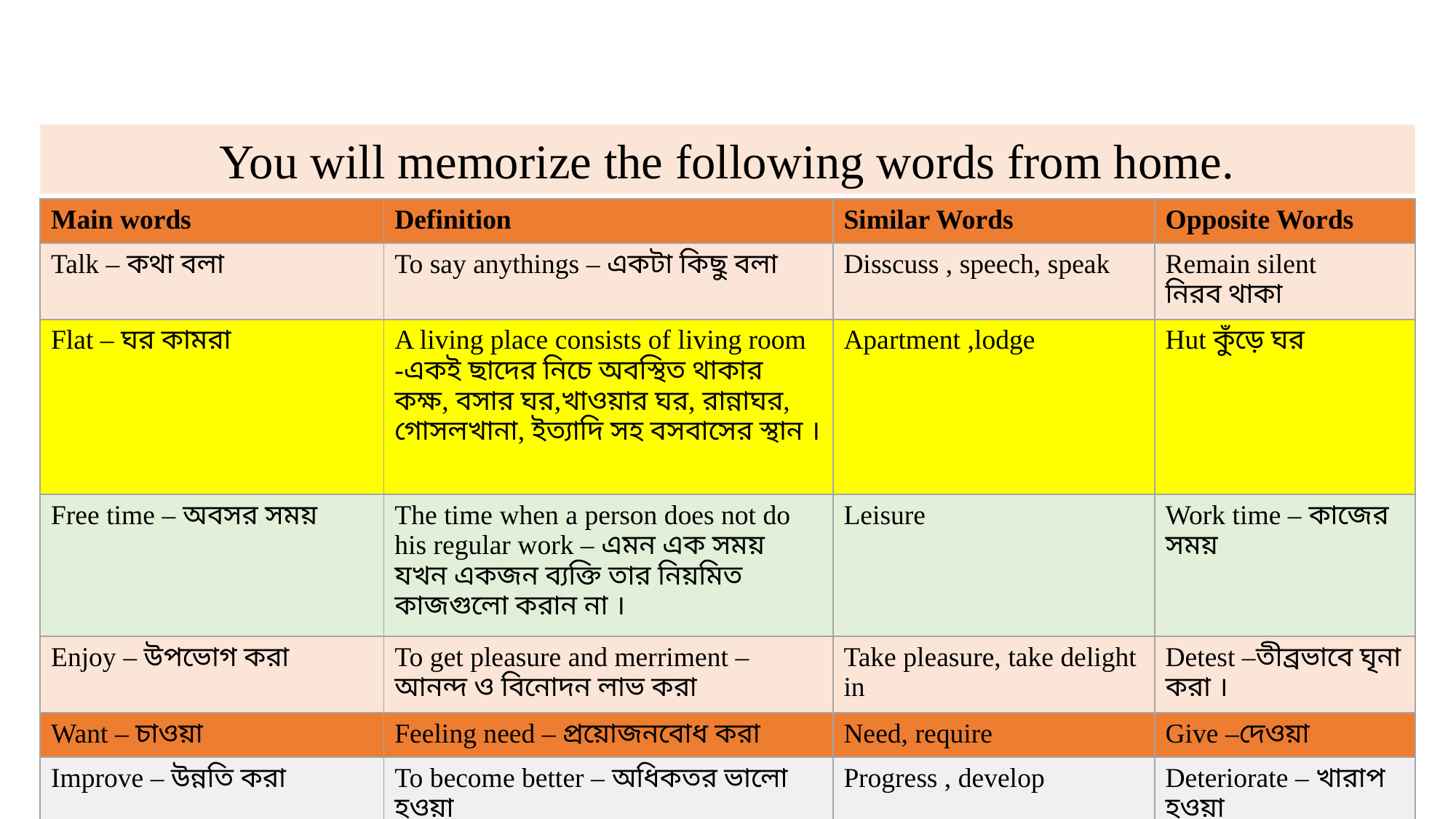

You will memorize the following words from home.
| Main words | Definition | Similar Words | Opposite Words |
| --- | --- | --- | --- |
| Talk – কথা বলা | To say anythings – একটা কিছু বলা | Disscuss , speech, speak | Remain silent নিরব থাকা |
| Flat – ঘর কামরা | A living place consists of living room -একই ছাদের নিচে অবস্থিত থাকার কক্ষ, বসার ঘর,খাওয়ার ঘর, রান্নাঘর, গোসলখানা, ইত্যাদি সহ বসবাসের স্থান । | Apartment ,lodge | Hut কুঁড়ে ঘর |
| Free time – অবসর সময় | The time when a person does not do his regular work – এমন এক সময় যখন একজন ব্যক্তি তার নিয়মিত কাজগুলো করান না । | Leisure | Work time – কাজের সময় |
| Enjoy – উপভোগ করা | To get pleasure and merriment – আনন্দ ও বিনোদন লাভ করা | Take pleasure, take delight in | Detest –তীব্রভাবে ঘৃনা করা । |
| Want – চাওয়া | Feeling need – প্রয়োজনবোধ করা | Need, require | Give –দেওয়া |
| Improve – উন্নতি করা | To become better – অধিকতর ভালো হওয়া | Progress , develop | Deteriorate – খারাপ হওয়া |
| Everyday – প্রতিদিন | Day by day – দিনের পর দিন | Daily, regular | Irregular – অনিয়মিত |